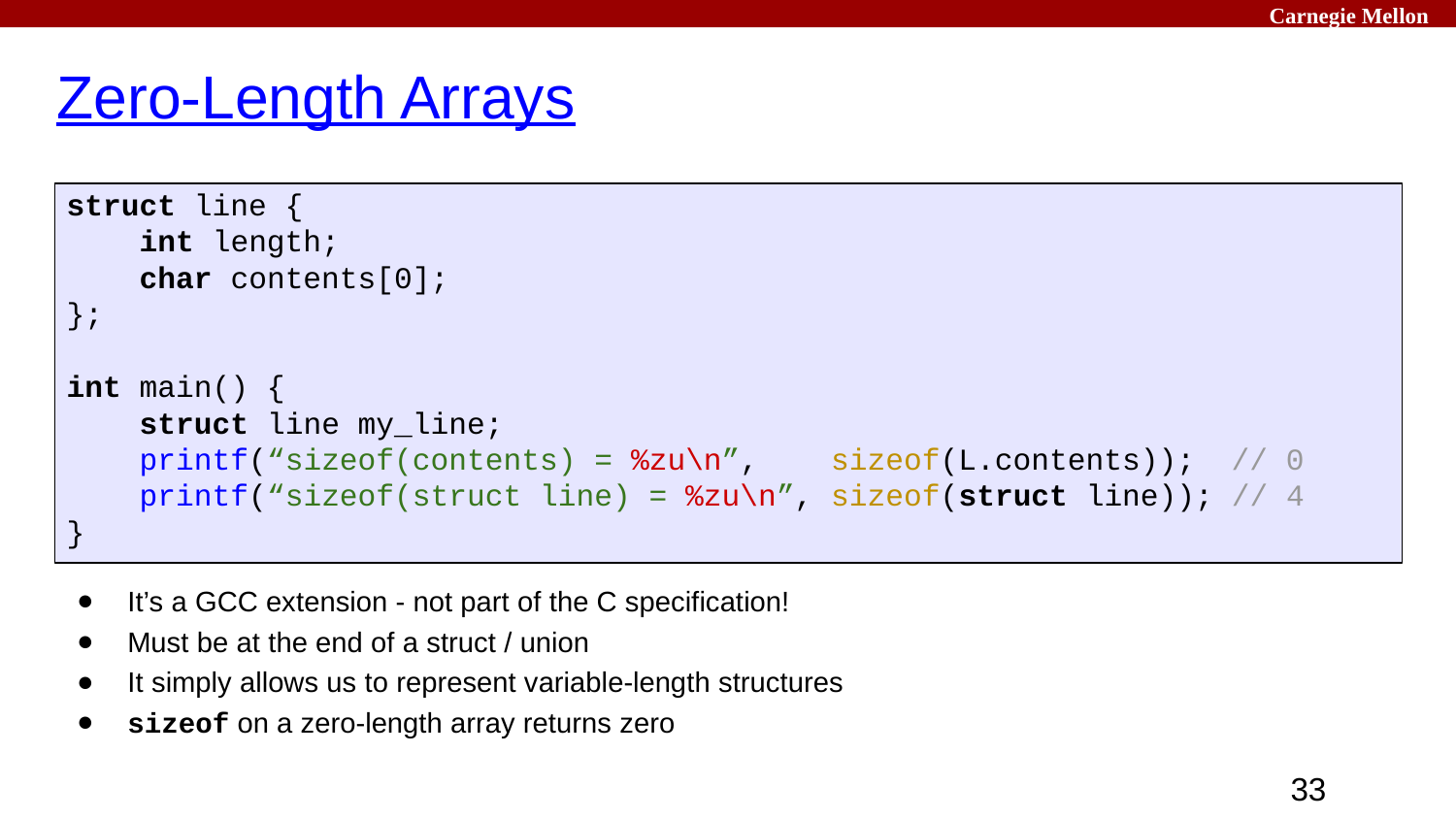

Carnegie Mellon
# Zero-Length Arrays
struct line {
    int length;
    char contents[0];
};

int main() {
    struct line my_line;
    printf(“sizeof(contents) = %zu\n”,    sizeof(L.contents));  // 0
    printf(“sizeof(struct line) = %zu\n”, sizeof(struct line)); // 4
}
It’s a GCC extension - not part of the C specification!
Must be at the end of a struct / union
It simply allows us to represent variable-length structures
sizeof on a zero-length array returns zero
33